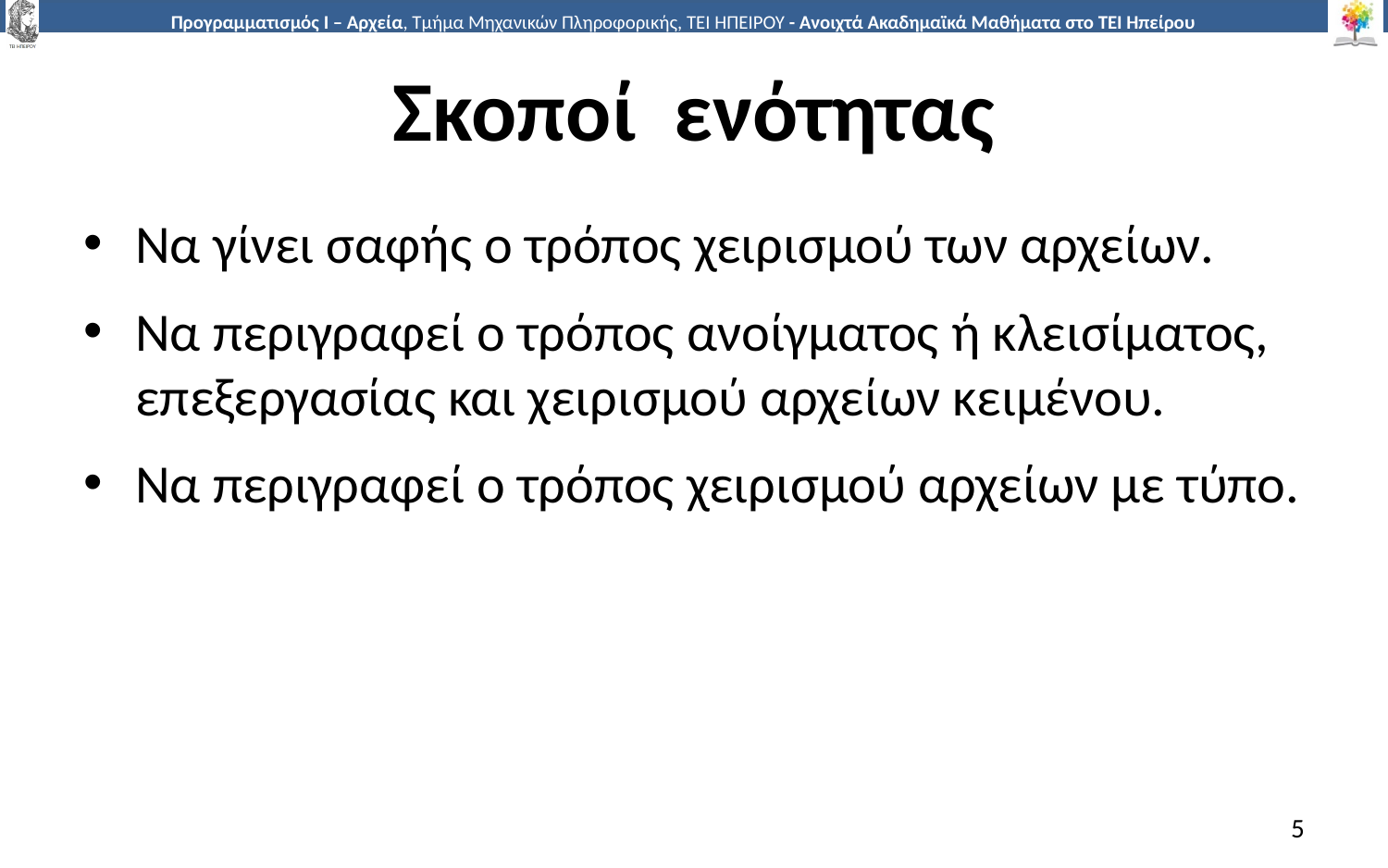

# Σκοποί  ενότητας
Να γίνει σαφής ο τρόπος χειρισμού των αρχείων.
Να περιγραφεί ο τρόπος ανοίγματος ή κλεισίματος, επεξεργασίας και χειρισμού αρχείων κειμένου.
Να περιγραφεί ο τρόπος χειρισμού αρχείων με τύπο.

5